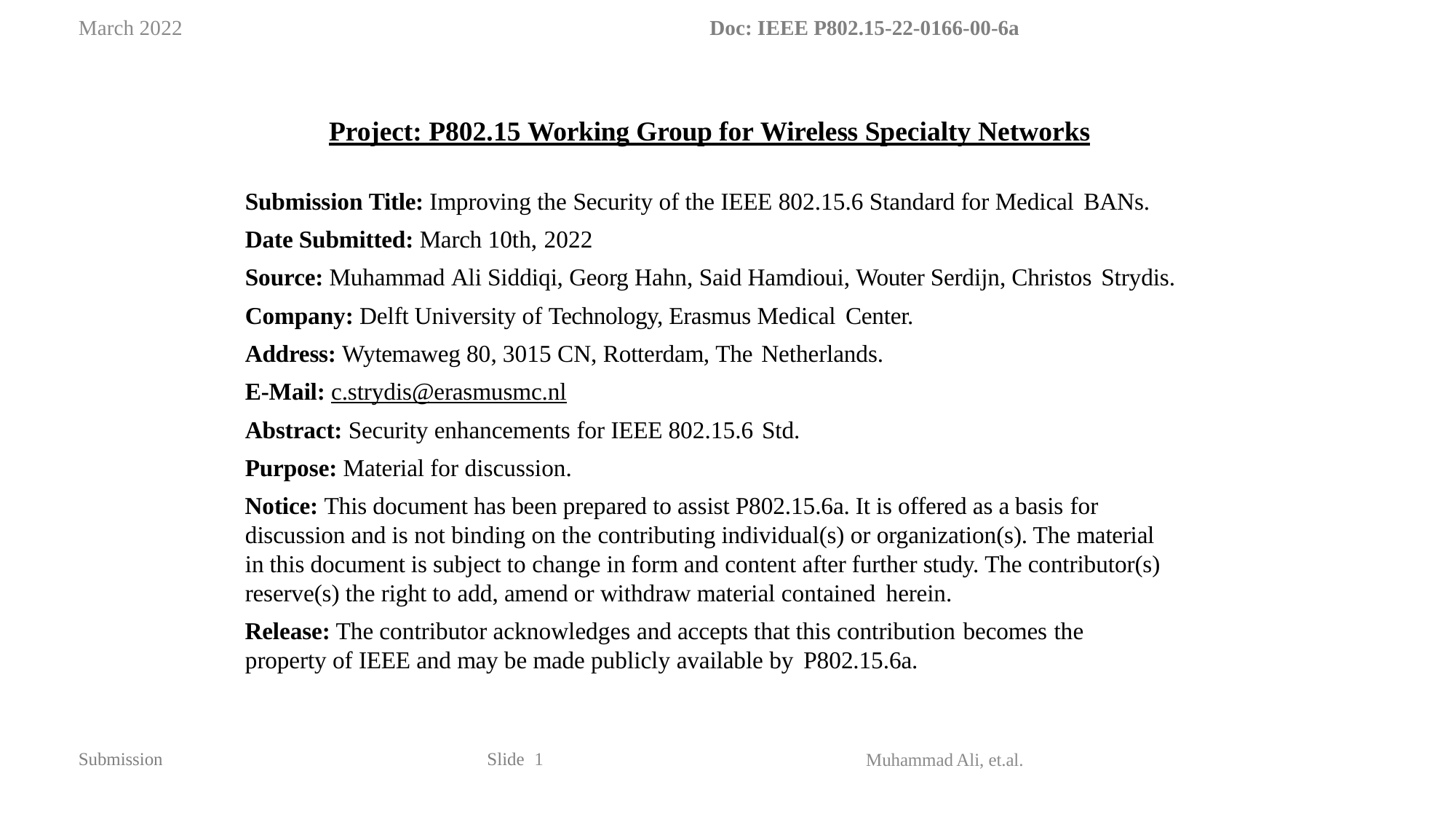

Doc: IEEE P802.15-22-0166-00-6a
March 2022
Project: P802.15 Working Group for Wireless Specialty Networks

Submission Title: Improving the Security of the IEEE 802.15.6 Standard for Medical BANs.
Date Submitted: March 10th, 2022
Source: Muhammad Ali Siddiqi, Georg Hahn, Said Hamdioui, Wouter Serdijn, Christos Strydis.
Company: Delft University of Technology, Erasmus Medical Center.
Address: Wytemaweg 80, 3015 CN, Rotterdam, The Netherlands.
E-Mail: c.strydis@erasmusmc.nl
Abstract: Security enhancements for IEEE 802.15.6 Std.
Purpose: Material for discussion.
Notice: This document has been prepared to assist P802.15.6a. It is offered as a basis for  discussion and is not binding on the contributing individual(s) or organization(s). The material  in this document is subject to change in form and content after further study. The contributor(s)  reserve(s) the right to add, amend or withdraw material contained herein.
Release: The contributor acknowledges and accepts that this contribution becomes the  property of IEEE and may be made publicly available by P802.15.6a.
Slide  1
Submission
Muhammad Ali, et.al.
1